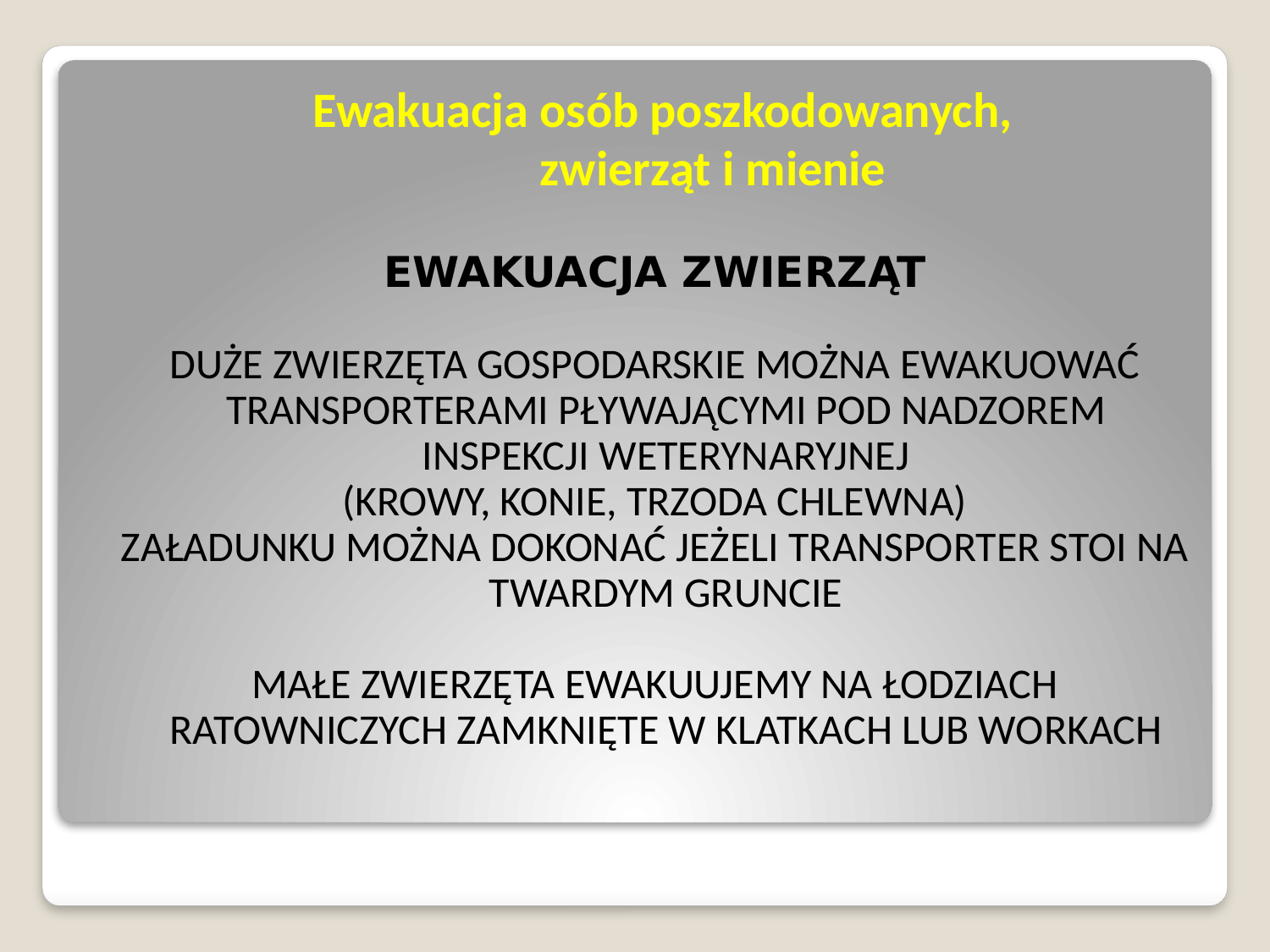

# Ewakuacja osób poszkodowanych,          zwierząt i mienie

EWAKUACJA ZWIERZĄT

DUŻE ZWIERZĘTA GOSPODARSKIE MOŻNA EWAKUOWAĆ TRANSPORTERAMI PŁYWAJĄCYMI POD NADZOREM INSPEKCJI WETERYNARYJNEJ
(KROWY, KONIE, TRZODA CHLEWNA)
ZAŁADUNKU MOŻNA DOKONAĆ JEŻELI TRANSPORTER STOI NA TWARDYM GRUNCIE

MAŁE ZWIERZĘTA EWAKUUJEMY NA ŁODZIACH RATOWNICZYCH ZAMKNIĘTE W KLATKACH LUB WORKACH